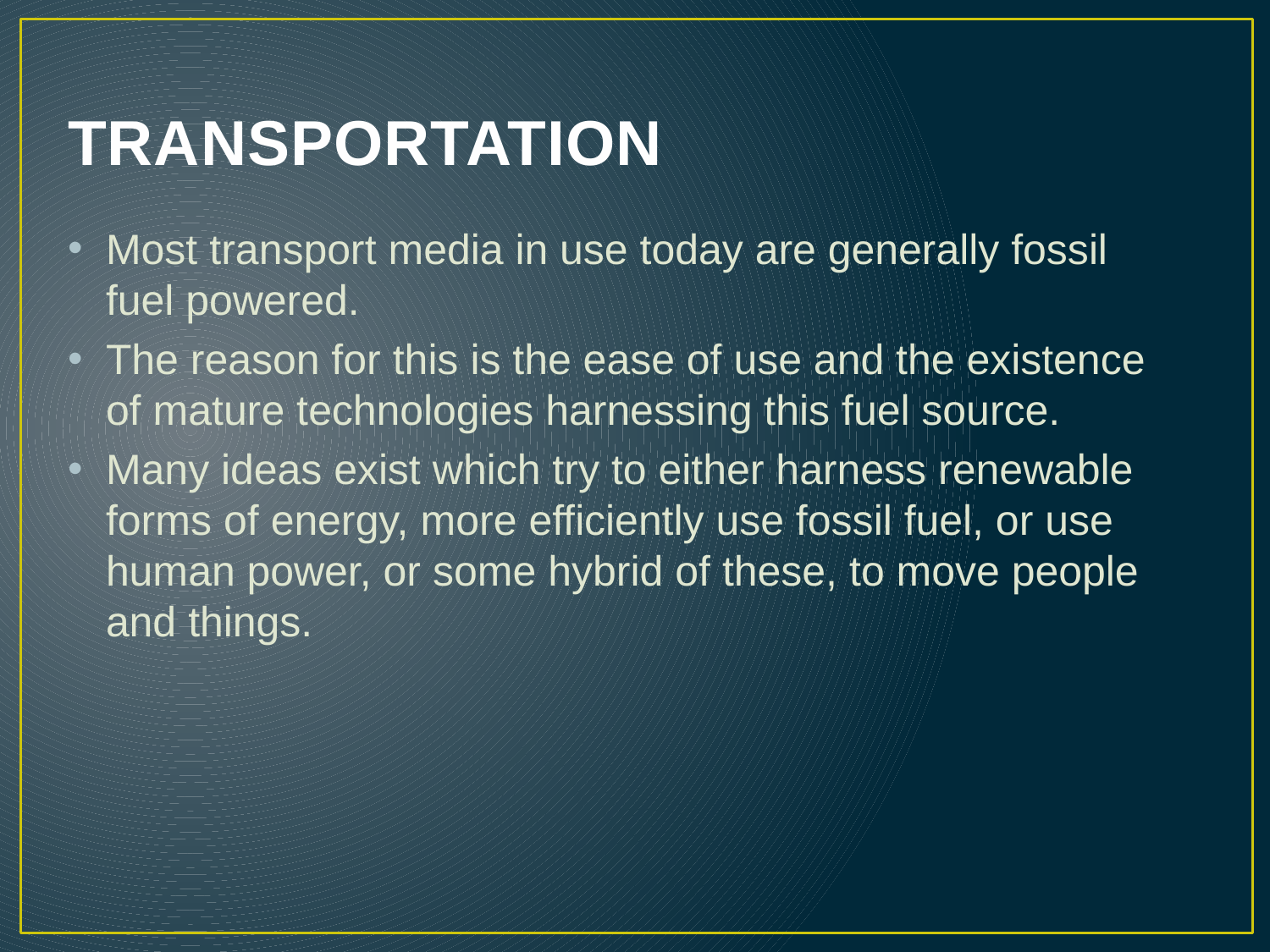

# TRANSPORTATION
Most transport media in use today are generally fossil fuel powered.
The reason for this is the ease of use and the existence of mature technologies harnessing this fuel source.
Many ideas exist which try to either harness renewable forms of energy, more efficiently use fossil fuel, or use human power, or some hybrid of these, to move people and things.